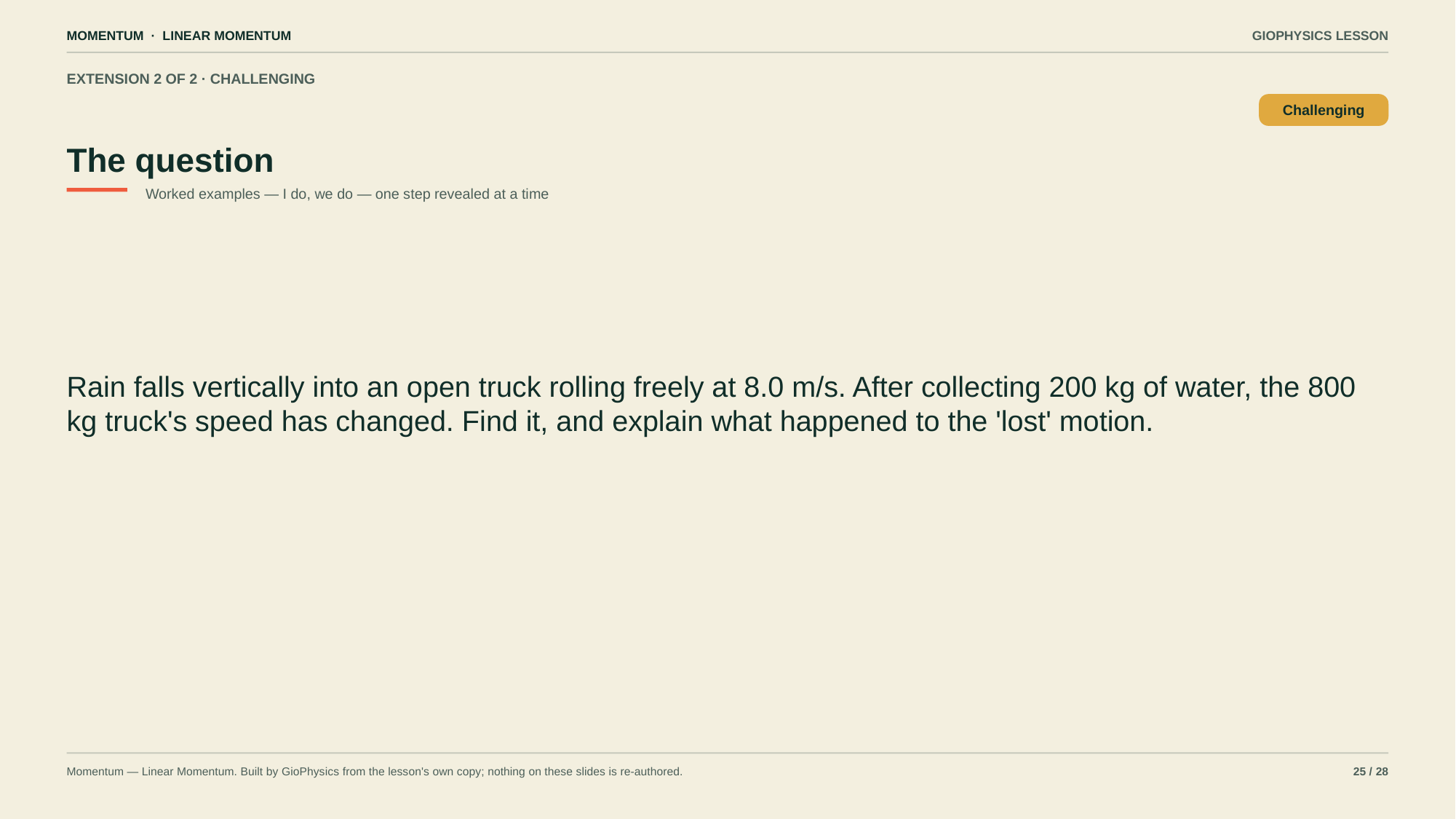

MOMENTUM  ·  LINEAR MOMENTUM
GIOPHYSICS LESSON

EXTENSION 2 OF 2 · CHALLENGING
The question

Challenging
Worked examples — I do, we do — one step revealed at a time

Rain falls vertically into an open truck rolling freely at 8.0 m/s. After collecting 200 kg of water, the 800 kg truck's speed has changed. Find it, and explain what happened to the 'lost' motion.

Momentum — Linear Momentum. Built by GioPhysics from the lesson's own copy; nothing on these slides is re-authored.
25 / 28